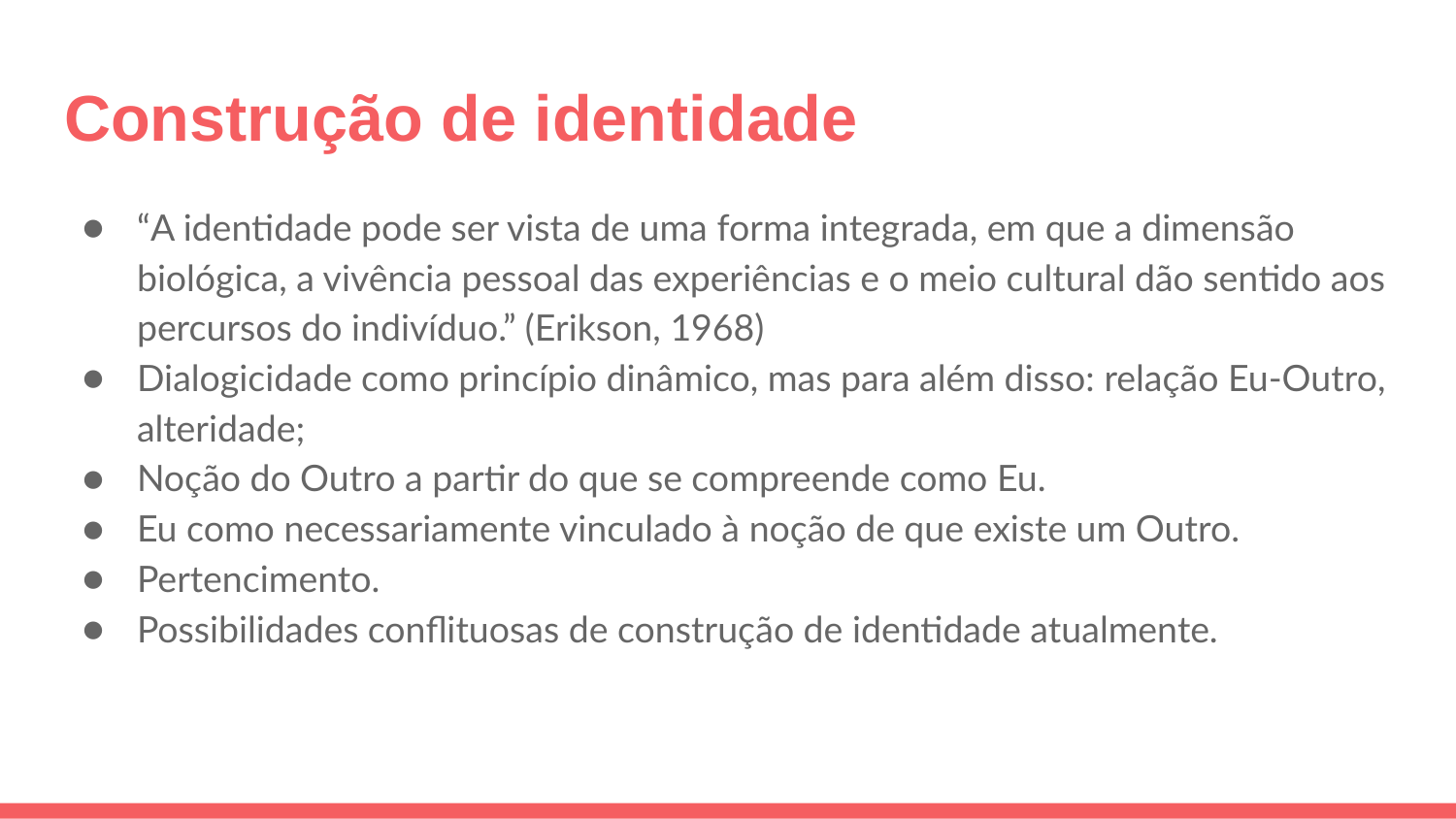

# Construção de identidade
“A identidade pode ser vista de uma forma integrada, em que a dimensão biológica, a vivência pessoal das experiências e o meio cultural dão sentido aos percursos do indivíduo.” (Erikson, 1968)
Dialogicidade como princípio dinâmico, mas para além disso: relação Eu-Outro, alteridade;
Noção do Outro a partir do que se compreende como Eu.
Eu como necessariamente vinculado à noção de que existe um Outro.
Pertencimento.
Possibilidades conflituosas de construção de identidade atualmente.